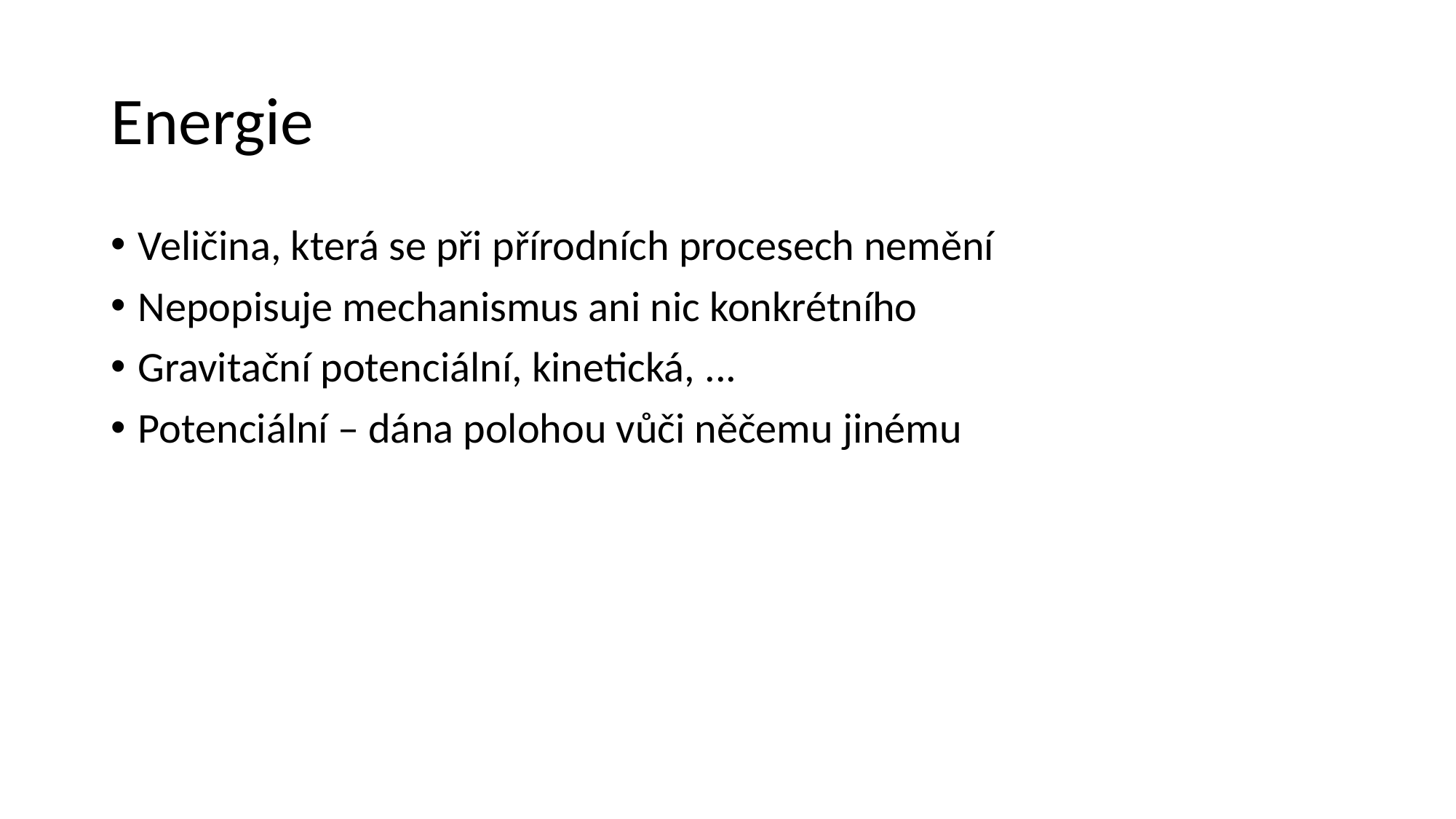

# Energie
Veličina, která se při přírodních procesech nemění
Nepopisuje mechanismus ani nic konkrétního
Gravitační potenciální, kinetická, ...
Potenciální – dána polohou vůči něčemu jinému